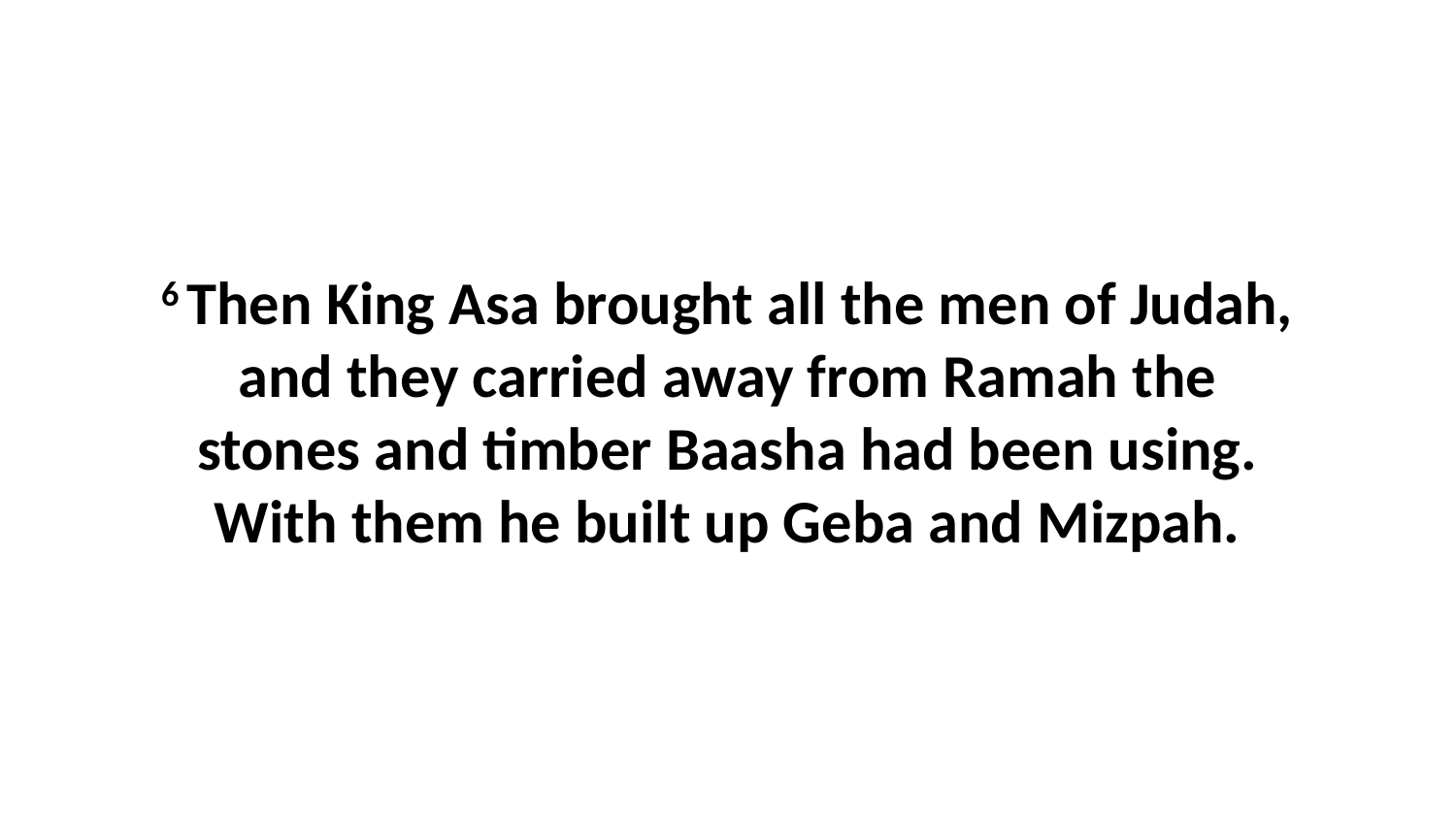

6 Then King Asa brought all the men of Judah, and they carried away from Ramah the stones and timber Baasha had been using. With them he built up Geba and Mizpah.